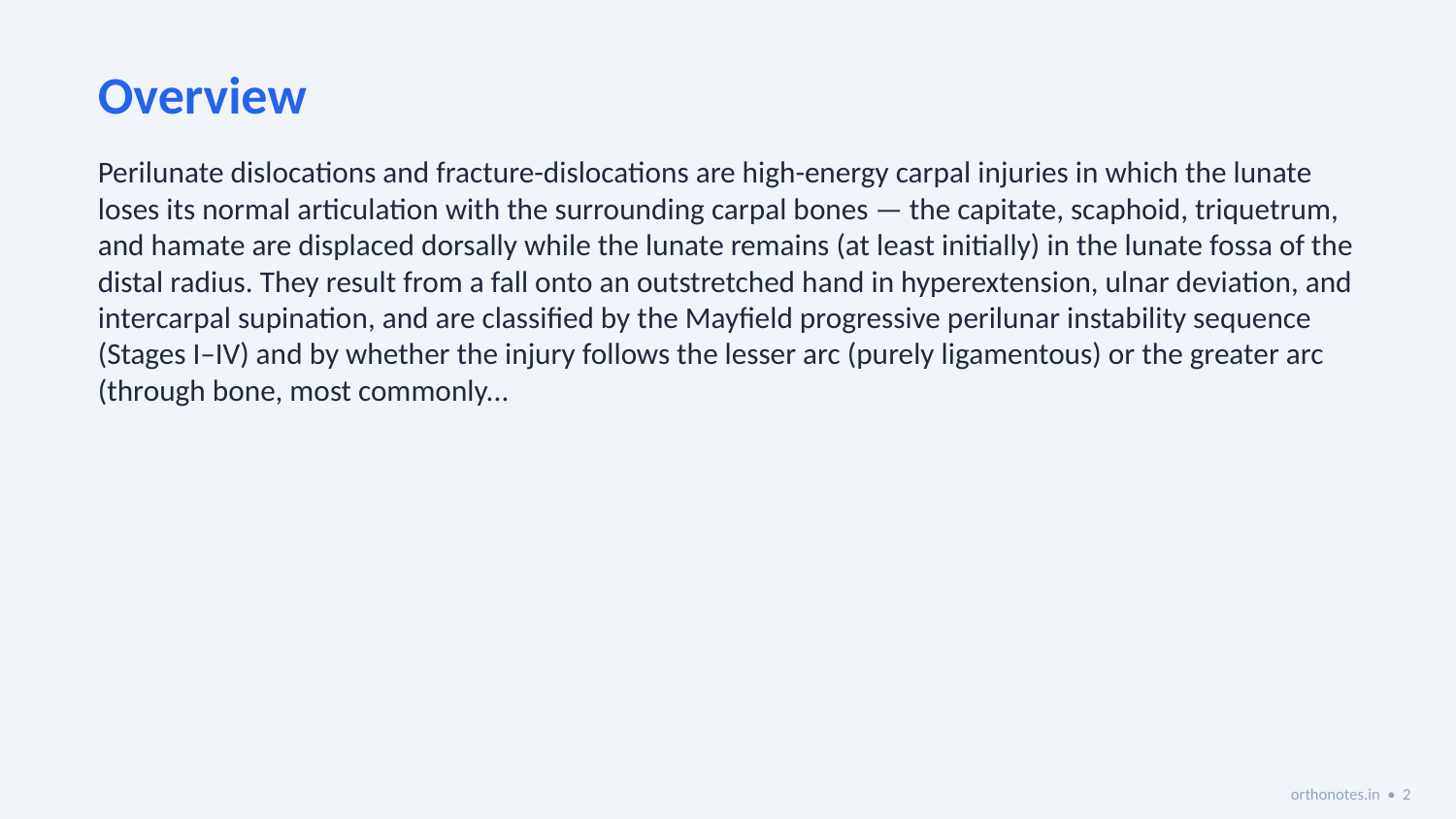

Overview
Perilunate dislocations and fracture-dislocations are high-energy carpal injuries in which the lunate loses its normal articulation with the surrounding carpal bones — the capitate, scaphoid, triquetrum, and hamate are displaced dorsally while the lunate remains (at least initially) in the lunate fossa of the distal radius. They result from a fall onto an outstretched hand in hyperextension, ulnar deviation, and intercarpal supination, and are classified by the Mayfield progressive perilunar instability sequence (Stages I–IV) and by whether the injury follows the lesser arc (purely ligamentous) or the greater arc (through bone, most commonly...
orthonotes.in  •  2